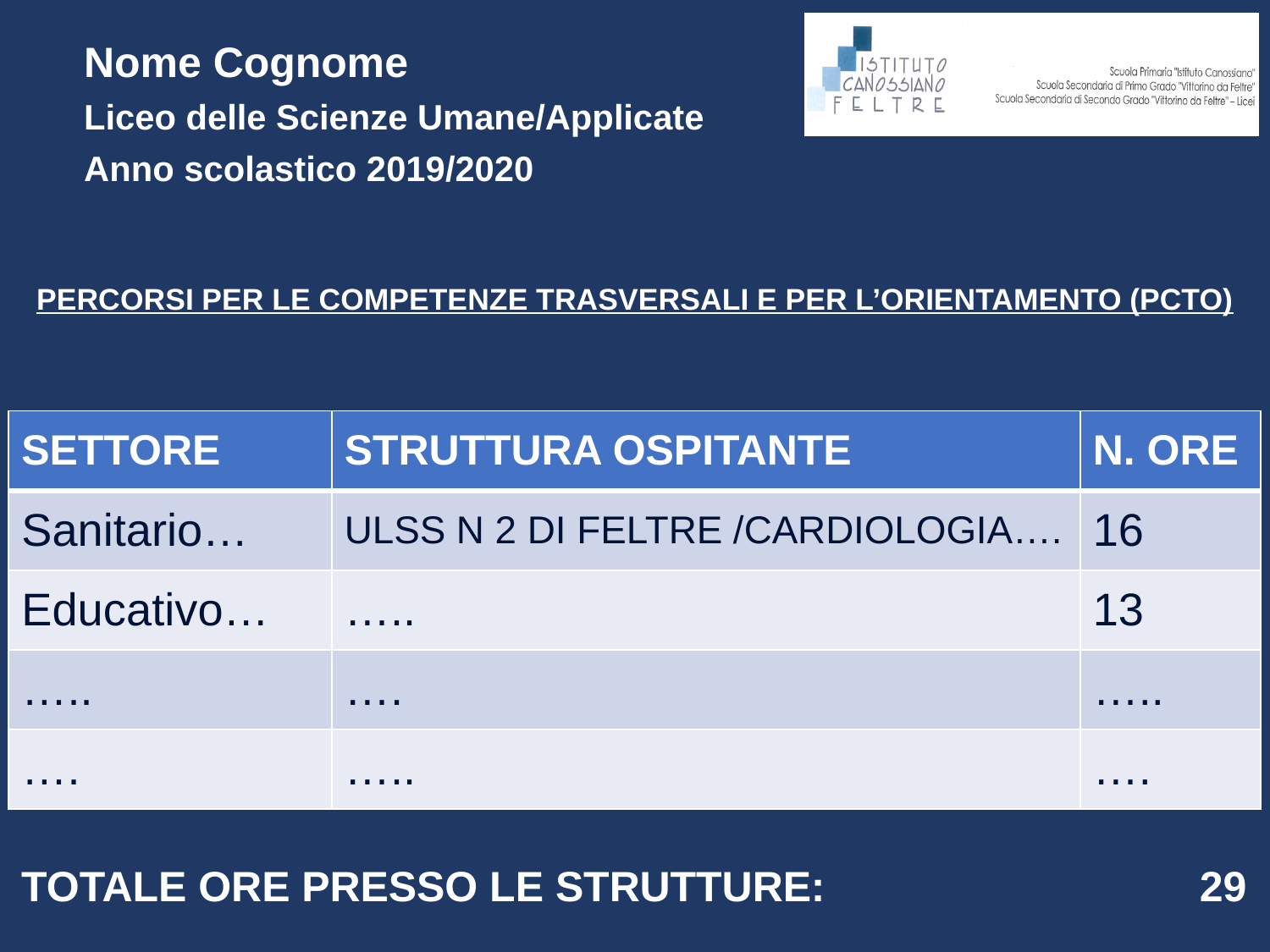

Nome Cognome
Liceo delle Scienze Umane/Applicate
Anno scolastico 2019/2020
PERCORSI PER LE COMPETENZE TRASVERSALI E PER L’ORIENTAMENTO (PCTO)
| SETTORE | STRUTTURA OSPITANTE | N. ORE |
| --- | --- | --- |
| Sanitario… | ULSS N 2 DI FELTRE /CARDIOLOGIA…. | 16 |
| Educativo… | ….. | 13 |
| ….. | …. | ….. |
| …. | ….. | …. |
TOTALE ORE PRESSO LE STRUTTURE:			   29